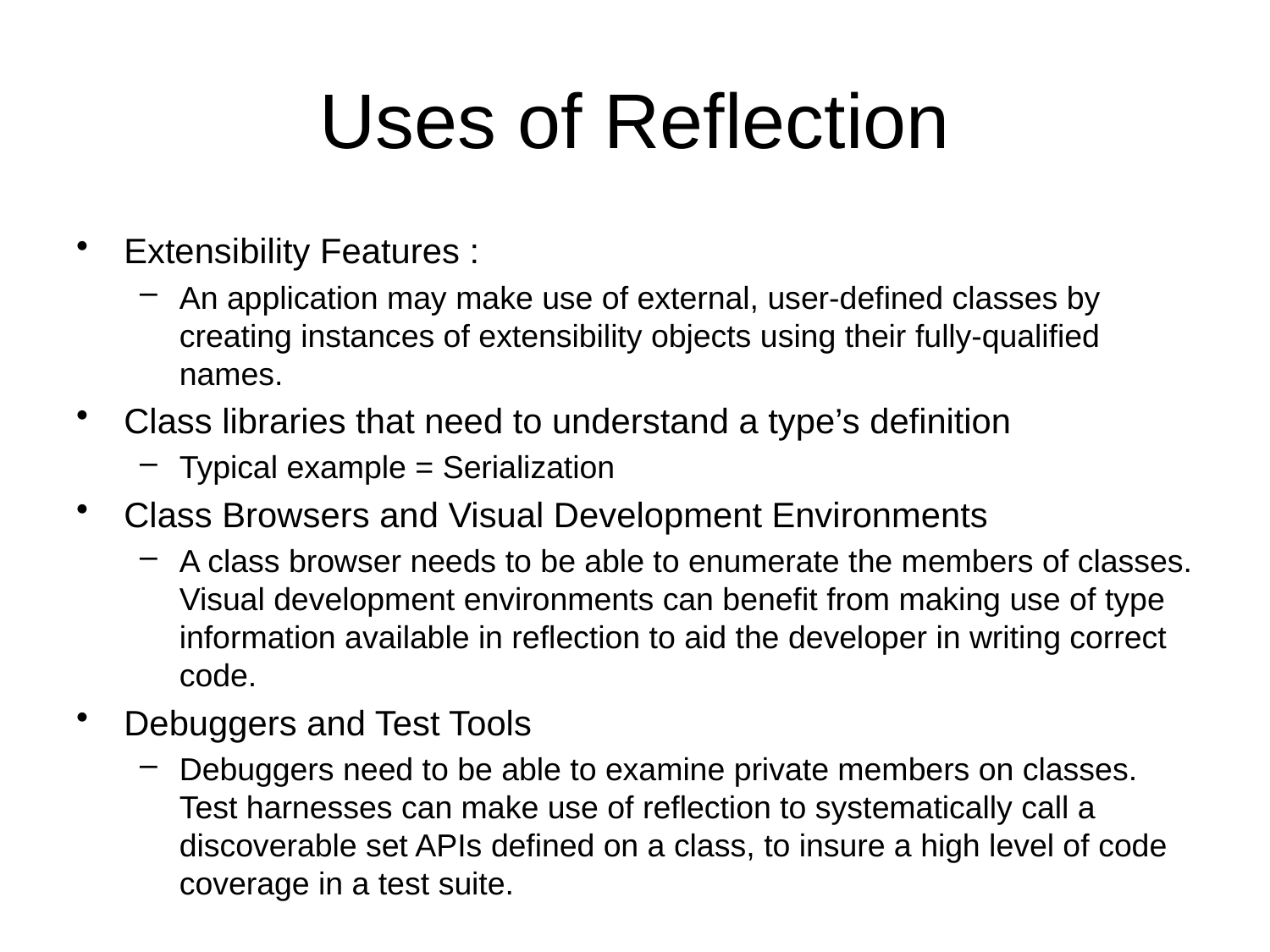

# Uses of Reflection
Extensibility Features :
An application may make use of external, user-defined classes by creating instances of extensibility objects using their fully-qualified names.
Class libraries that need to understand a type’s definition
Typical example = Serialization
Class Browsers and Visual Development Environments
A class browser needs to be able to enumerate the members of classes. Visual development environments can benefit from making use of type information available in reflection to aid the developer in writing correct code.
Debuggers and Test Tools
Debuggers need to be able to examine private members on classes. Test harnesses can make use of reflection to systematically call a discoverable set APIs defined on a class, to insure a high level of code coverage in a test suite.